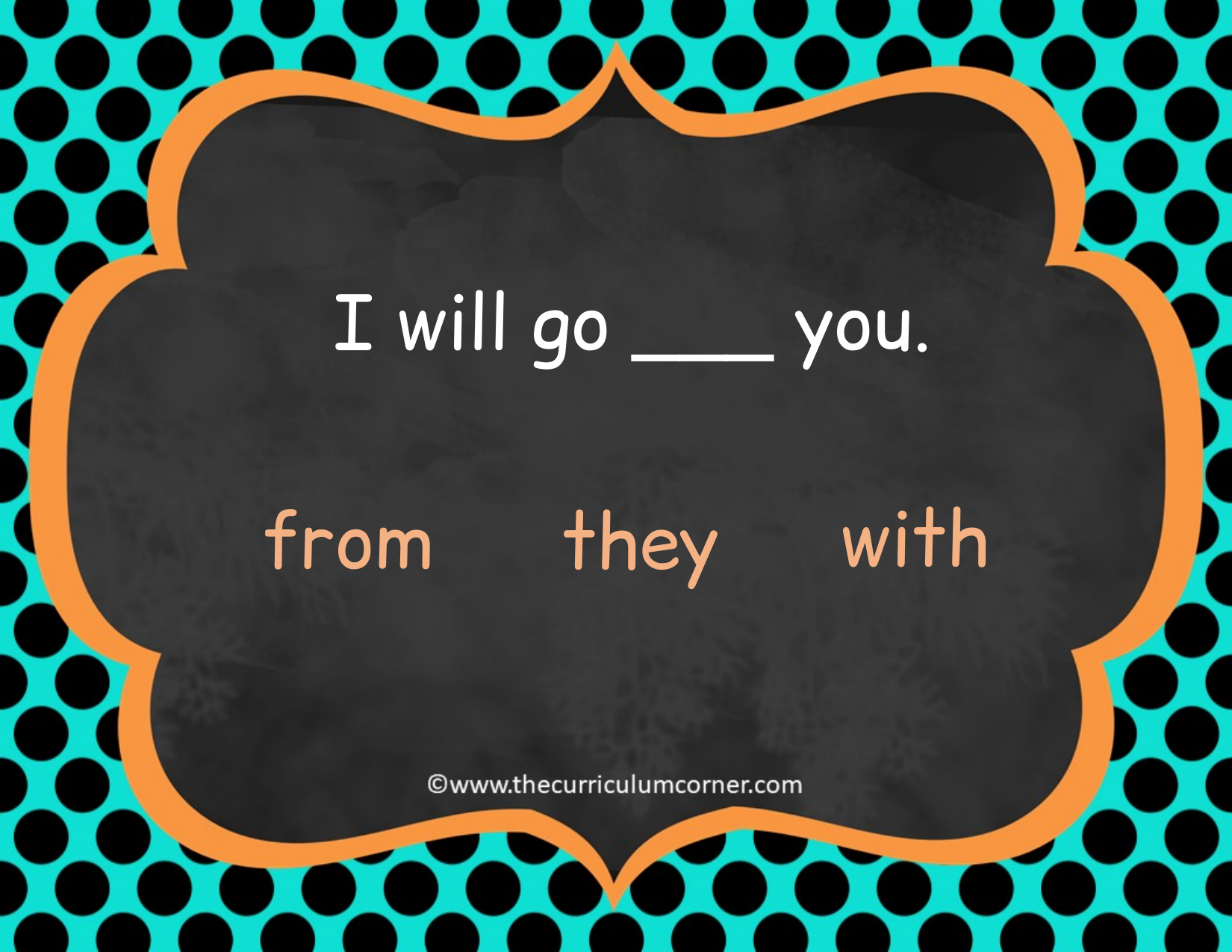

I will go ___ you.
with
from
they